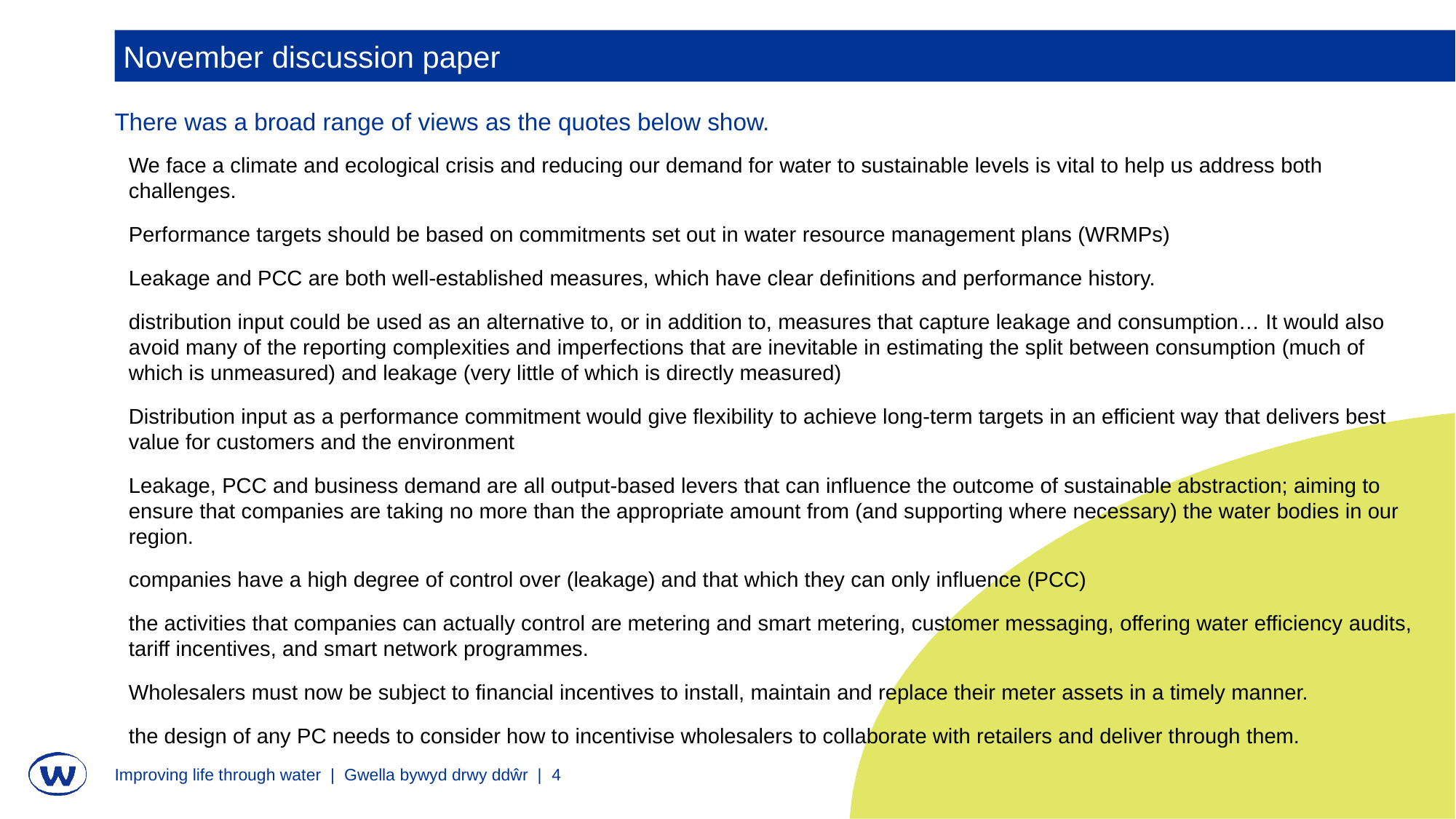

November discussion paper
There was a broad range of views as the quotes below show.

We face a climate and ecological crisis and reducing our demand for water to sustainable levels is vital to help us address both challenges.
Performance targets should be based on commitments set out in water resource management plans (WRMPs)
Leakage and PCC are both well-established measures, which have clear definitions and performance history.
distribution input could be used as an alternative to, or in addition to, measures that capture leakage and consumption… It would also avoid many of the reporting complexities and imperfections that are inevitable in estimating the split between consumption (much of which is unmeasured) and leakage (very little of which is directly measured)
Distribution input as a performance commitment would give flexibility to achieve long-term targets in an efficient way that delivers best value for customers and the environment
Leakage, PCC and business demand are all output-based levers that can influence the outcome of sustainable abstraction; aiming to ensure that companies are taking no more than the appropriate amount from (and supporting where necessary) the water bodies in our region.
companies have a high degree of control over (leakage) and that which they can only influence (PCC)
the activities that companies can actually control are metering and smart metering, customer messaging, offering water efficiency audits, tariff incentives, and smart network programmes.
Wholesalers must now be subject to financial incentives to install, maintain and replace their meter assets in a timely manner.
the design of any PC needs to consider how to incentivise wholesalers to collaborate with retailers and deliver through them.